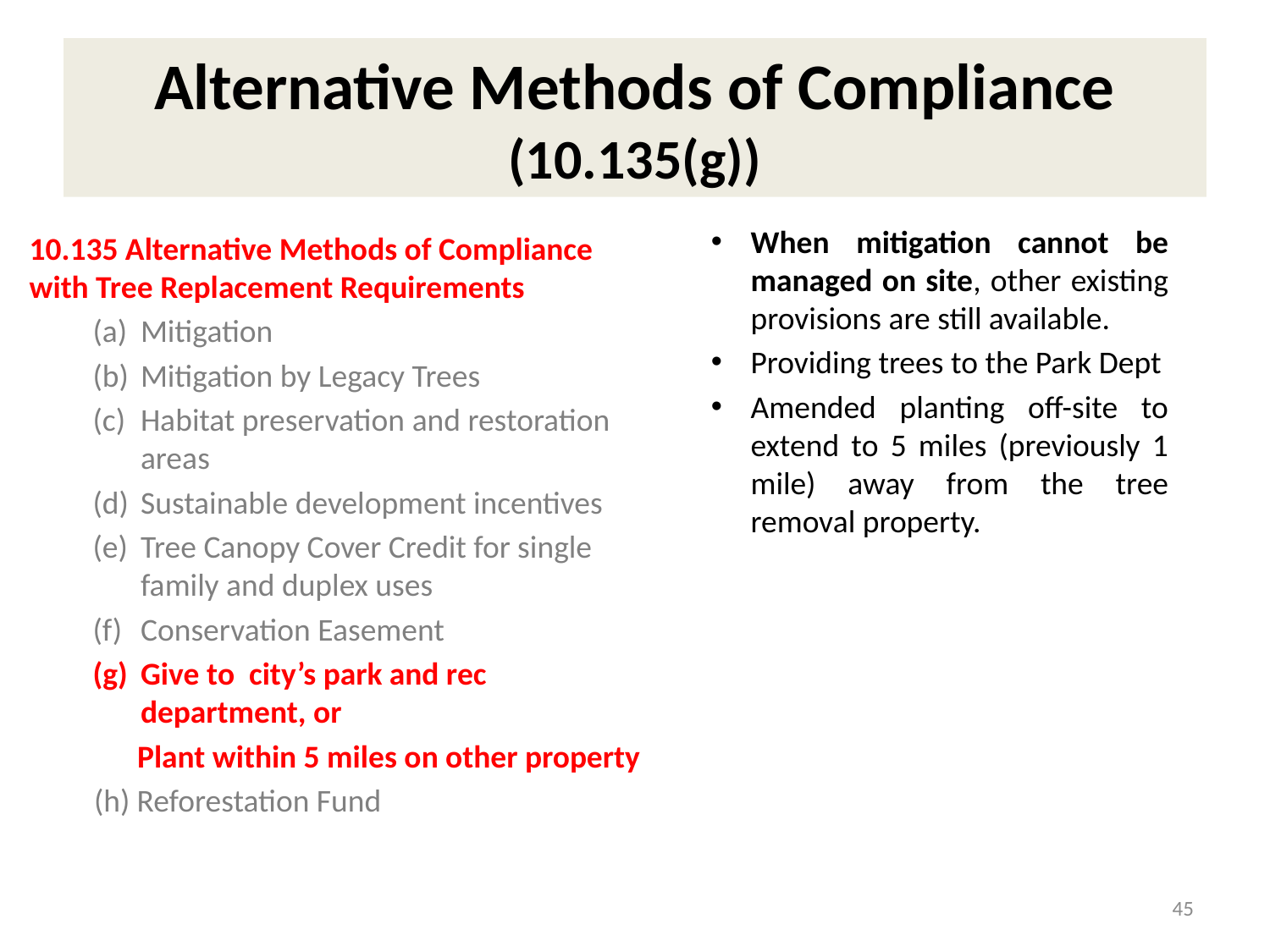

# Alternative Methods of Compliance (10.135(g))

When mitigation cannot be managed on site, other existing provisions are still available.
Providing trees to the Park Dept
Amended planting off-site to extend to 5 miles (previously 1 mile) away from the tree removal property.

10.135 Alternative Methods of Compliance     with Tree Replacement Requirements
Mitigation
Mitigation by Legacy Trees
Habitat preservation and restoration areas
Sustainable development incentives
Tree Canopy Cover Credit for single family and duplex uses
Conservation Easement
Give to  city’s park and rec department, or
               Plant within 5 miles on other property
         (h) Reforestation Fund

45